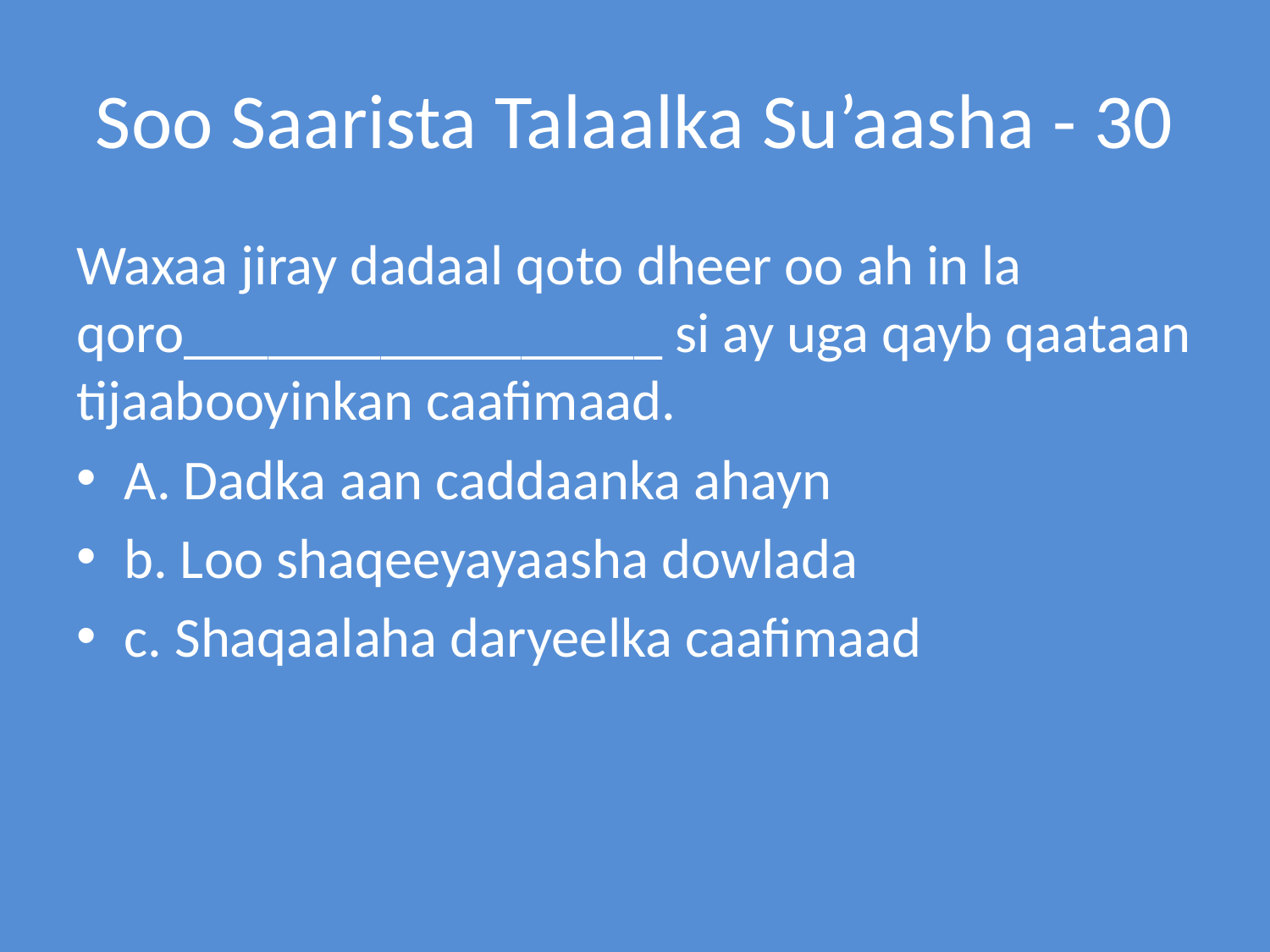

# Soo Saarista Talaalka Su’aasha - 30
Waxaa jiray dadaal qoto dheer oo ah in la qoro_________________ si ay uga qayb qaataan tijaabooyinkan caafimaad.
A. Dadka aan caddaanka ahayn
b. Loo shaqeeyayaasha dowlada
c. Shaqaalaha daryeelka caafimaad